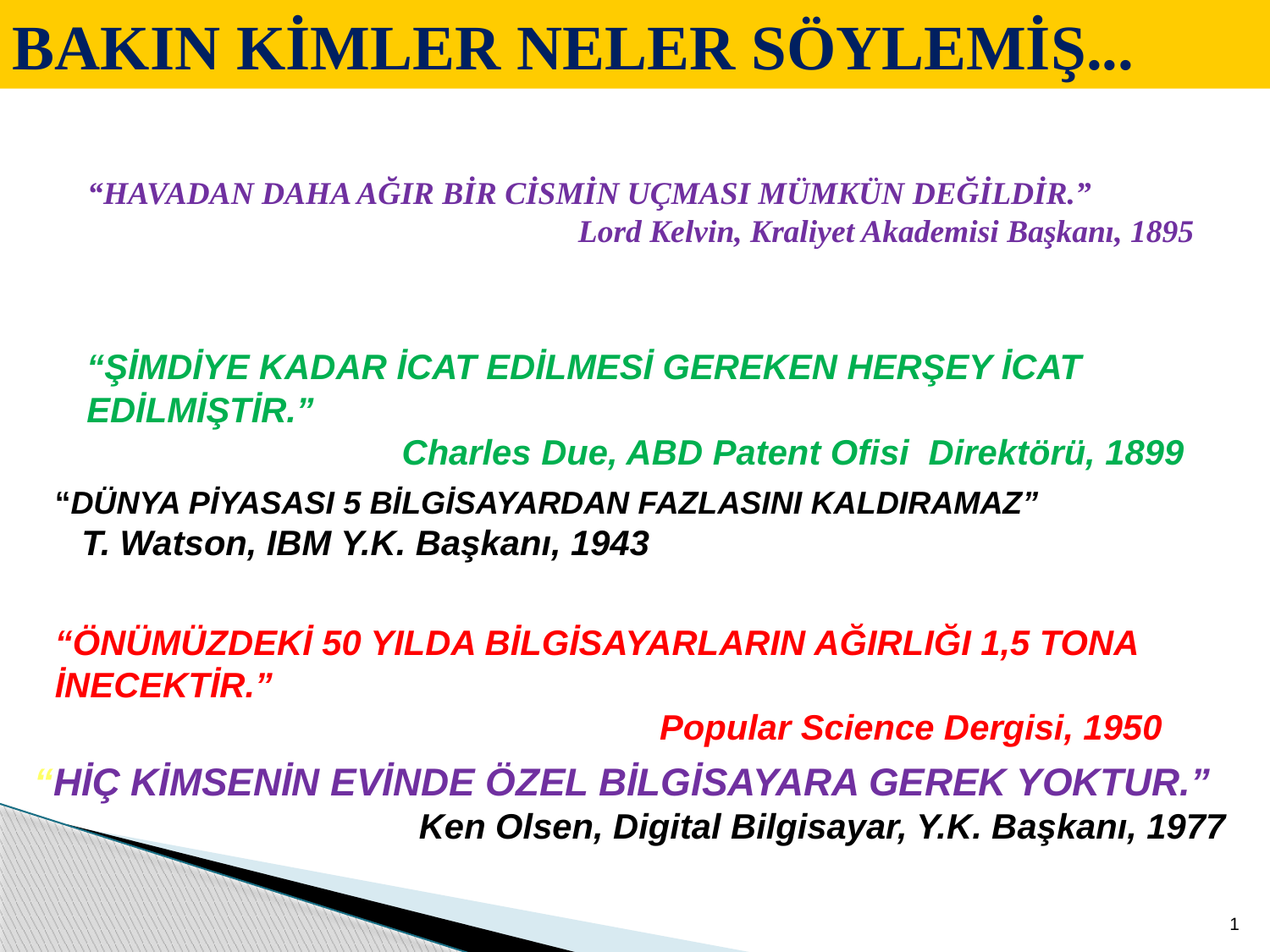

BAKIN KİMLER NELER SÖYLEMİŞ...
“HAVADAN DAHA AĞIR BİR CİSMİN UÇMASI MÜMKÜN DEĞİLDİR.”
Lord Kelvin, Kraliyet Akademisi Başkanı, 1895

“ŞİMDİYE KADAR İCAT EDİLMESİ GEREKEN HERŞEY İCAT EDİLMİŞTİR.”
Charles Due, ABD Patent Ofisi  Direktörü, 1899
“DÜNYA PİYASASI 5 BİLGİSAYARDAN FAZLASINI KALDIRAMAZ”                      T. Watson, IBM Y.K. Başkanı, 1943
“ÖNÜMÜZDEKİ 50 YILDA BİLGİSAYARLARIN AĞIRLIĞI 1,5 TONA İNECEKTİR.”
Popular Science Dergisi, 1950
  “HİÇ KİMSENİN EVİNDE ÖZEL BİLGİSAYARA GEREK YOKTUR.”
Ken Olsen, Digital Bilgisayar, Y.K. Başkanı, 1977
1